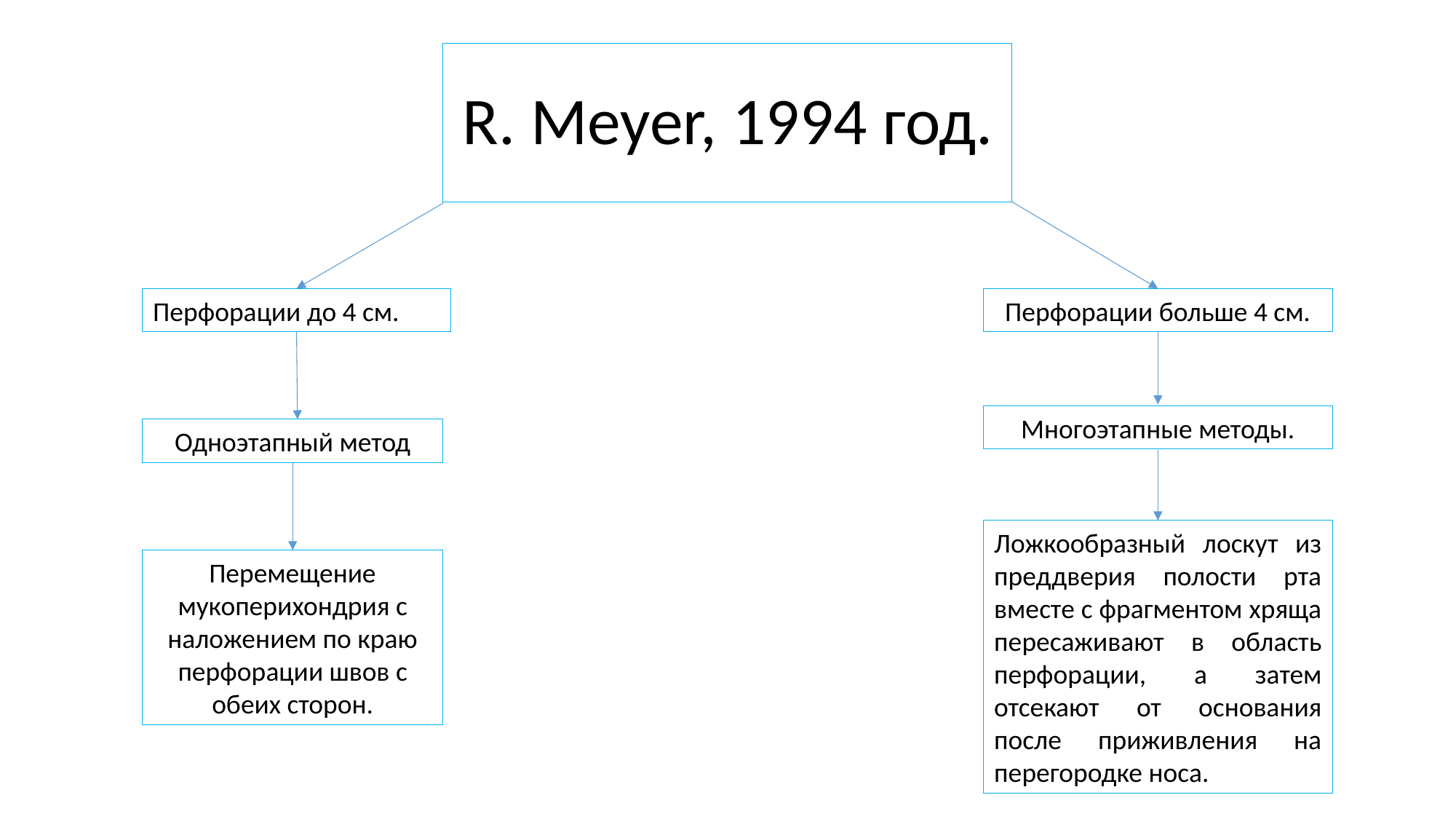

# R. Meyer, 1994 год.
Перфорации до 4 см.
Перфорации больше 4 см.
Многоэтапные методы.
Одноэтапный метод
Ложкообразный лоскут из преддверия полости рта вместе с фрагментом хряща пересаживают в область перфорации, а затем отсекают от основания после приживления на перегородке носа.
Перемещение мукоперихондрия с наложением по краю перфорации швов с обеих сторон.